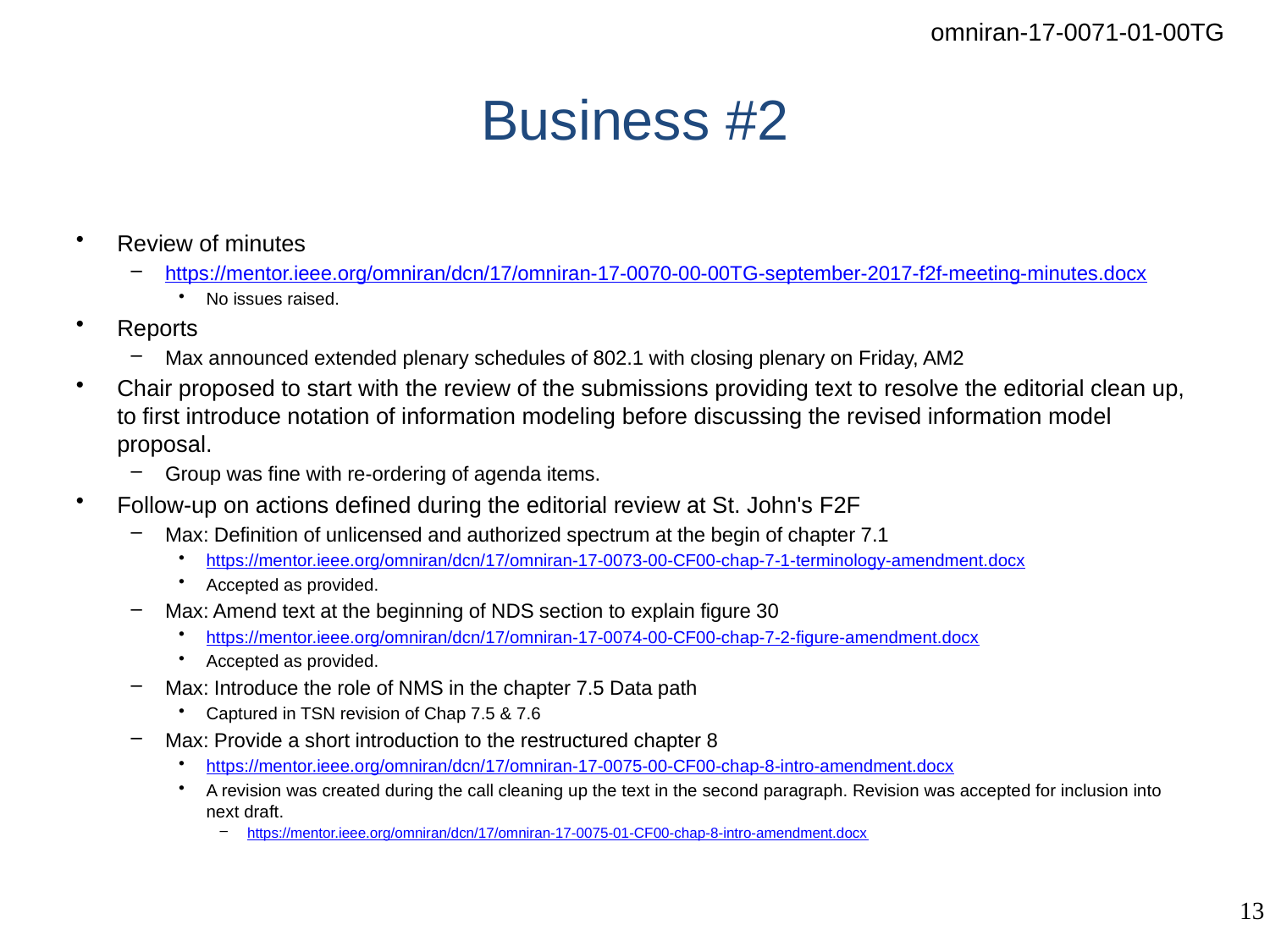

# Business #2
Review of minutes
https://mentor.ieee.org/omniran/dcn/17/omniran-17-0070-00-00TG-september-2017-f2f-meeting-minutes.docx
No issues raised.
Reports
Max announced extended plenary schedules of 802.1 with closing plenary on Friday, AM2
Chair proposed to start with the review of the submissions providing text to resolve the editorial clean up, to first introduce notation of information modeling before discussing the revised information model proposal.
Group was fine with re-ordering of agenda items.
Follow-up on actions defined during the editorial review at St. John's F2F
Max: Definition of unlicensed and authorized spectrum at the begin of chapter 7.1
https://mentor.ieee.org/omniran/dcn/17/omniran-17-0073-00-CF00-chap-7-1-terminology-amendment.docx
Accepted as provided.
Max: Amend text at the beginning of NDS section to explain figure 30
https://mentor.ieee.org/omniran/dcn/17/omniran-17-0074-00-CF00-chap-7-2-figure-amendment.docx
Accepted as provided.
Max: Introduce the role of NMS in the chapter 7.5 Data path
Captured in TSN revision of Chap 7.5 & 7.6
Max: Provide a short introduction to the restructured chapter 8
https://mentor.ieee.org/omniran/dcn/17/omniran-17-0075-00-CF00-chap-8-intro-amendment.docx
A revision was created during the call cleaning up the text in the second paragraph. Revision was accepted for inclusion into next draft.
https://mentor.ieee.org/omniran/dcn/17/omniran-17-0075-01-CF00-chap-8-intro-amendment.docx